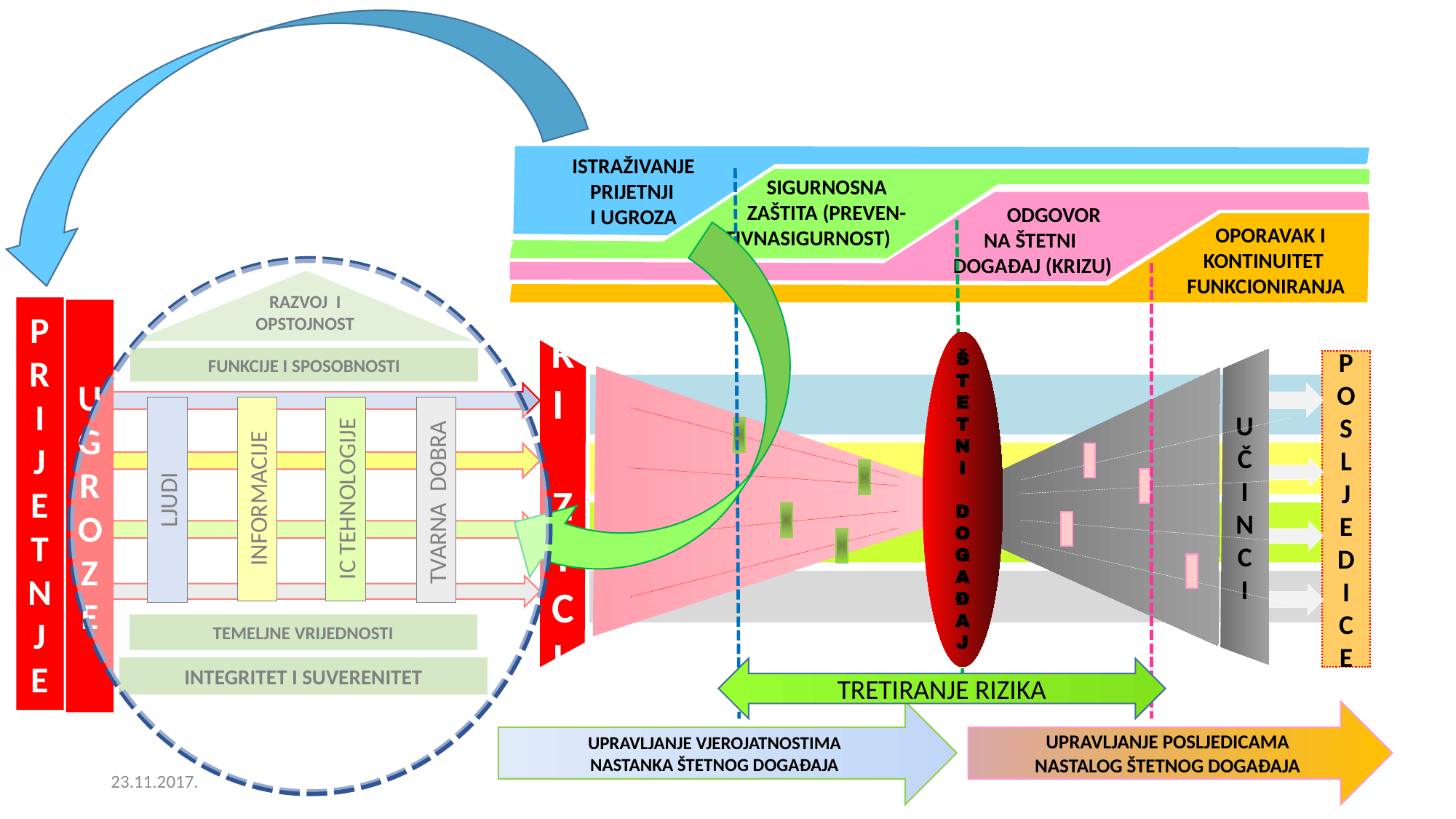

ISTRAŽIVANJE
              PRIJETNJI
              I UGROZA
        SIGURNOSNA
        ZAŠTITA (PREVEN- TIVNASIGURNOST)

         ODGOVOR
NA ŠTETNI
DOGAĐAJ (KRIZU)

  OPORAVAK I
KONTINUITET
FUNKCIONIRANJA

RAZVOJ  I
OPSTOJNOST

FUNKCIJE I SPOSOBNOSTI
INFORMACIJE
IC TEHNOLOGIJE
TVARNA  DOBRA
LJUDI
TEMELJNE VRIJEDNOSTI
INTEGRITET I SUVERENITET
PRI
JETNJE
UGROZE
Š
T
E
T
N
I

D
O
G
A
Đ
A
J
R
I    Z
I
CI

UČ
I
NC
I

POS
L
J
ED
I
CE

TRETIRANJE RIZIKA
UPRAVLJANJE VJEROJATNOSTIMA
NASTANKA ŠTETNOG DOGAĐAJA
UPRAVLJANJE POSLJEDICAMA
NASTALOG ŠTETNOG DOGAĐAJA
23.11.2017.